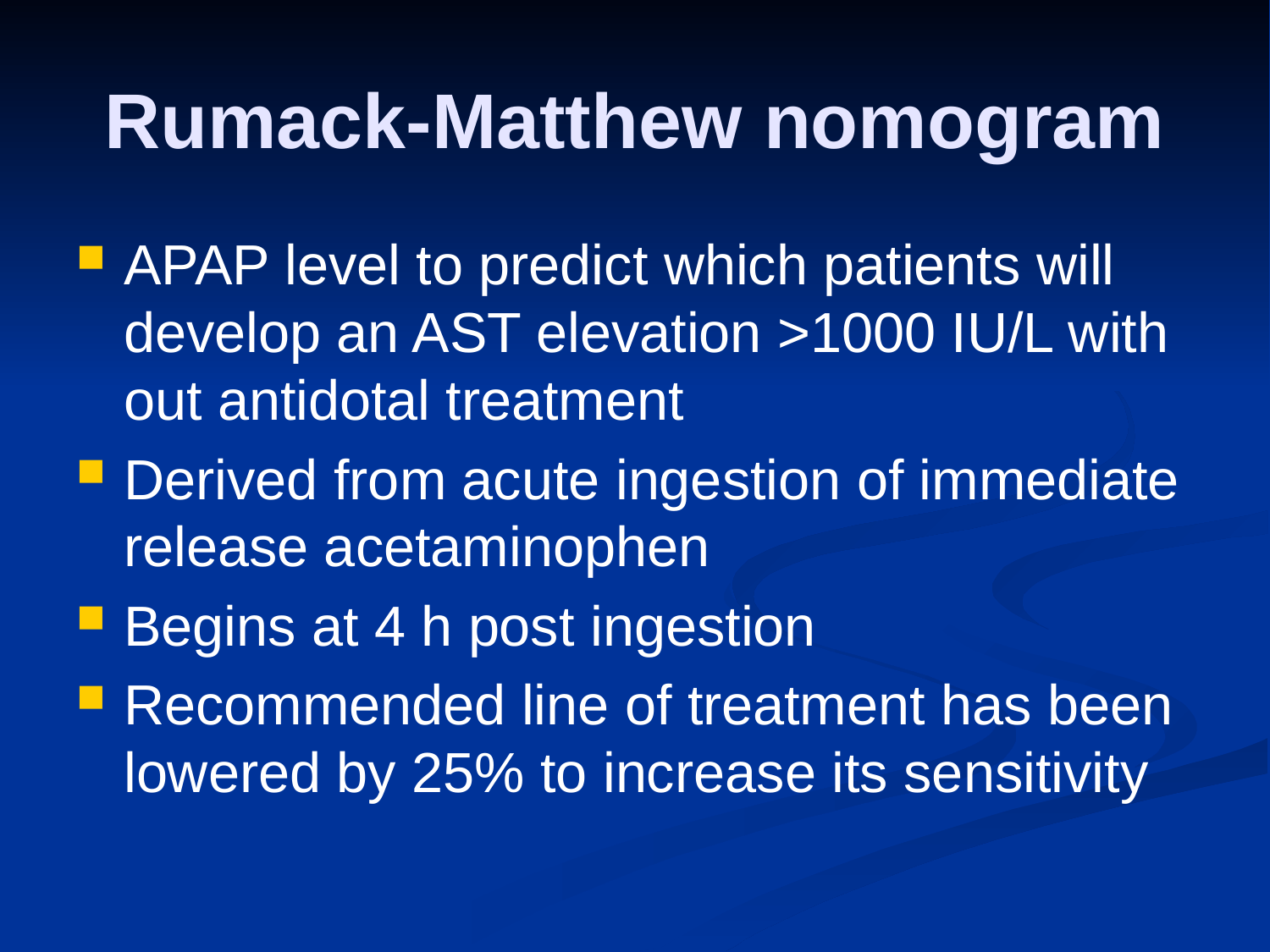

# Rumack-Matthew nomogram
APAP level to predict which patients will develop an AST elevation >1000 IU/L with out antidotal treatment
Derived from acute ingestion of immediate release acetaminophen
Begins at 4 h post ingestion
Recommended line of treatment has been lowered by 25% to increase its sensitivity